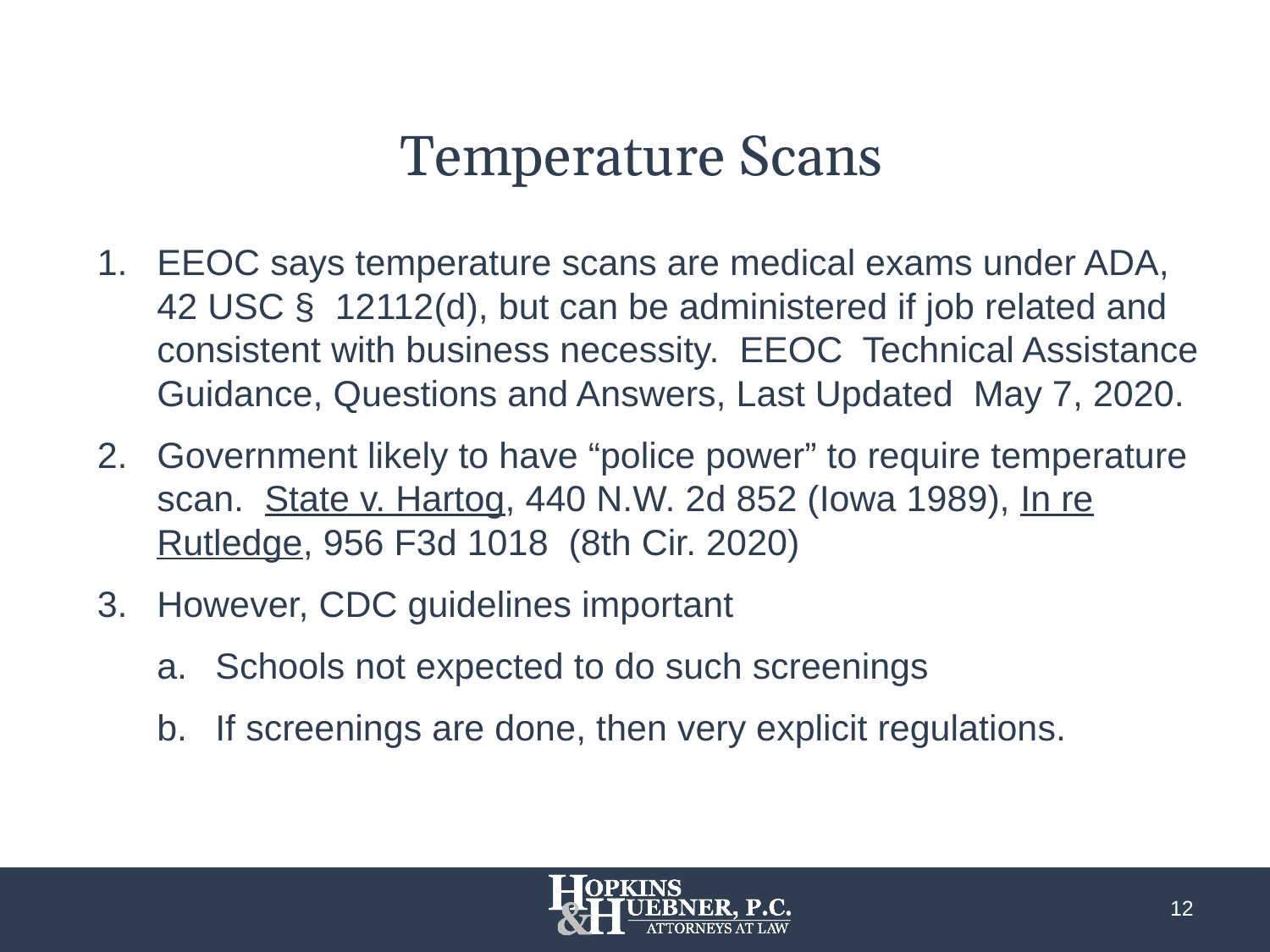

# Temperature Scans
EEOC says temperature scans are medical exams under ADA, 42 USC §  12112(d), but can be administered if job related and consistent with business necessity.  EEOC  Technical Assistance Guidance, Questions and Answers, Last Updated  May 7, 2020.
Government likely to have “police power” to require temperature scan.  State v. Hartog, 440 N.W. 2d 852 (Iowa 1989), In re Rutledge, 956 F3d 1018  (8th Cir. 2020)
However, CDC guidelines important
Schools not expected to do such screenings
If screenings are done, then very explicit regulations.
12